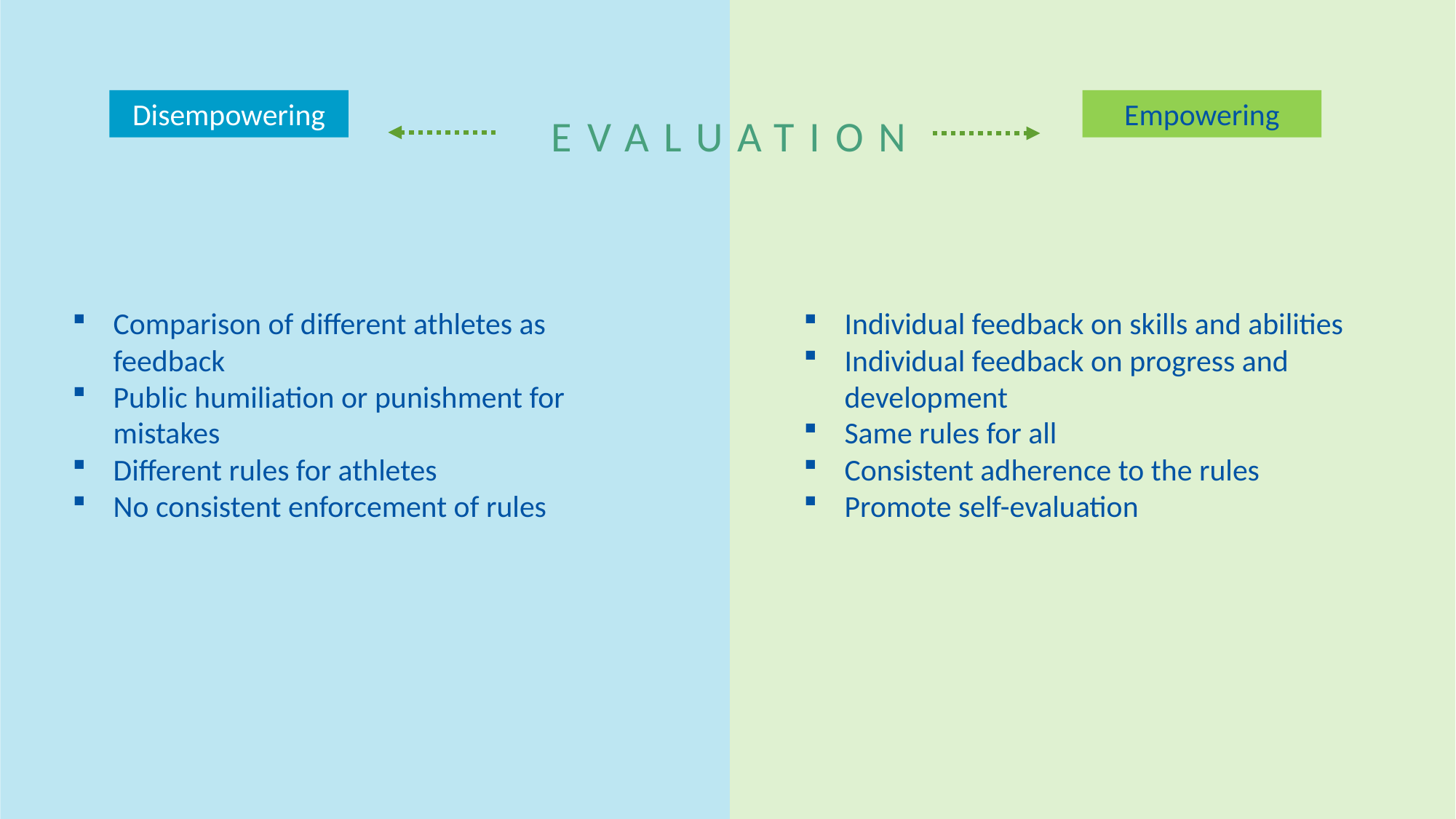

EValuation
Disempowering
Empowering
Comparison of different athletes as feedback
Public humiliation or punishment for mistakes
Different rules for athletes
No consistent enforcement of rules
Individual feedback on skills and abilities
Individual feedback on progress and development
Same rules for all
Consistent adherence to the rules
Promote self-evaluation